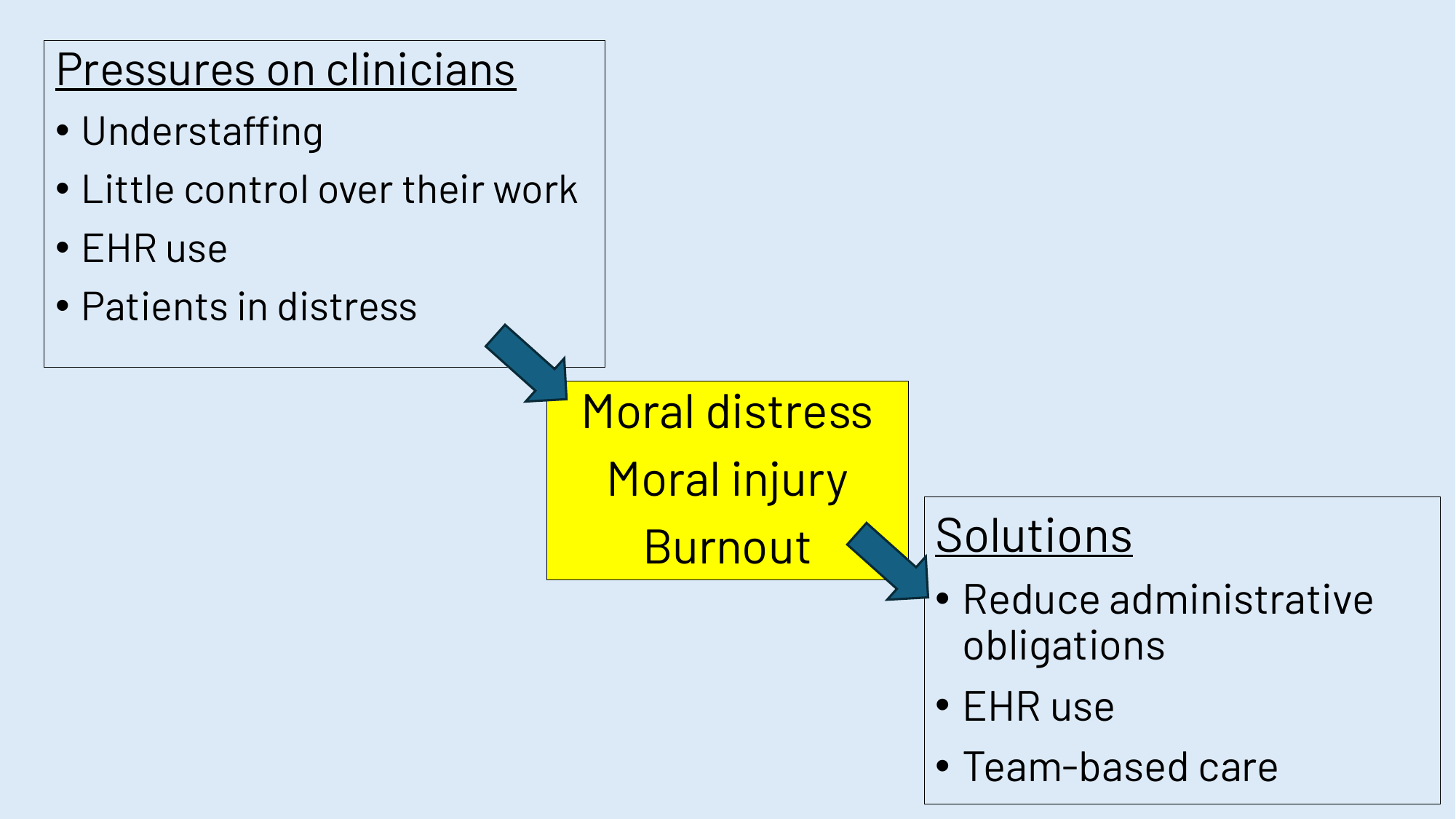

Pressures on clinicians
Understaffing
Little control over their work
EHR use
Patients in distress

Moral distress
Moral injury
Burnout
Solutions
Reduce administrative obligations
EHR use
Team-based care